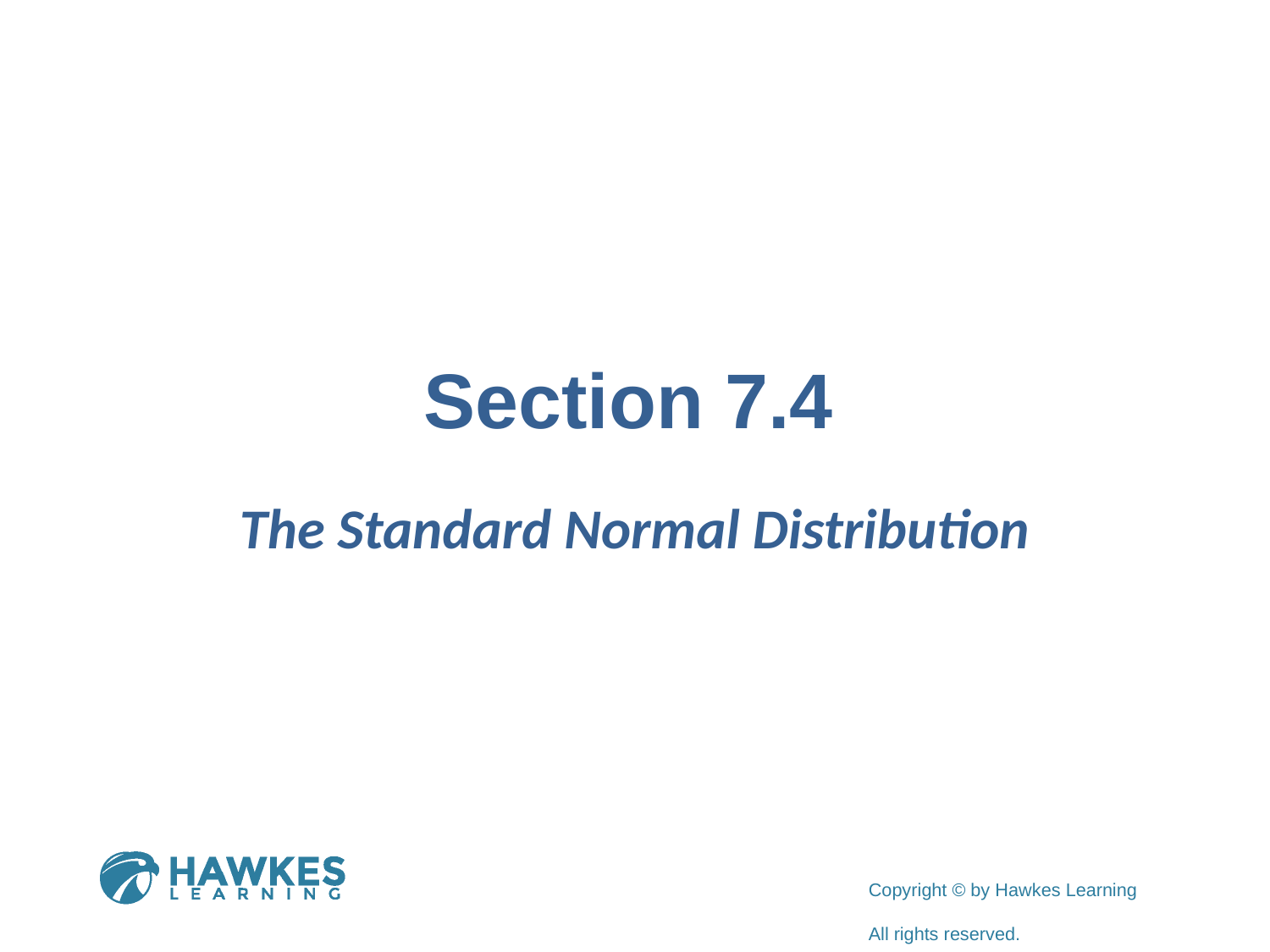

# Section 7.4
The Standard Normal Distribution